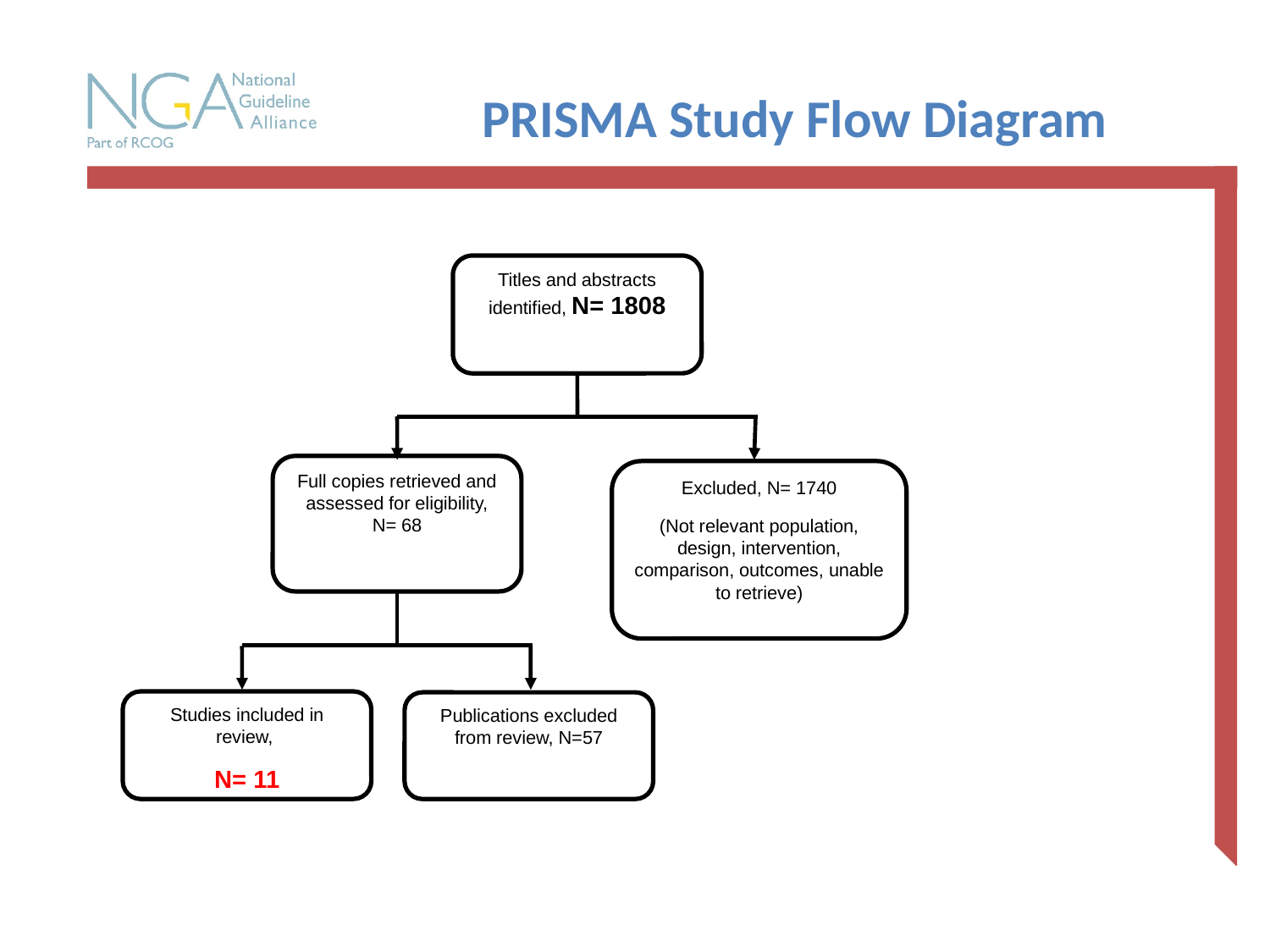

# PRISMA Study Flow Diagram

Titles and abstracts identified, N= 1808
Full copies retrieved and assessed for eligibility, N= 68
Excluded, N= 1740
(Not relevant population, design, intervention, comparison, outcomes, unable to retrieve)
Studies included in review,
N= 11
Publications excluded from review, N=57